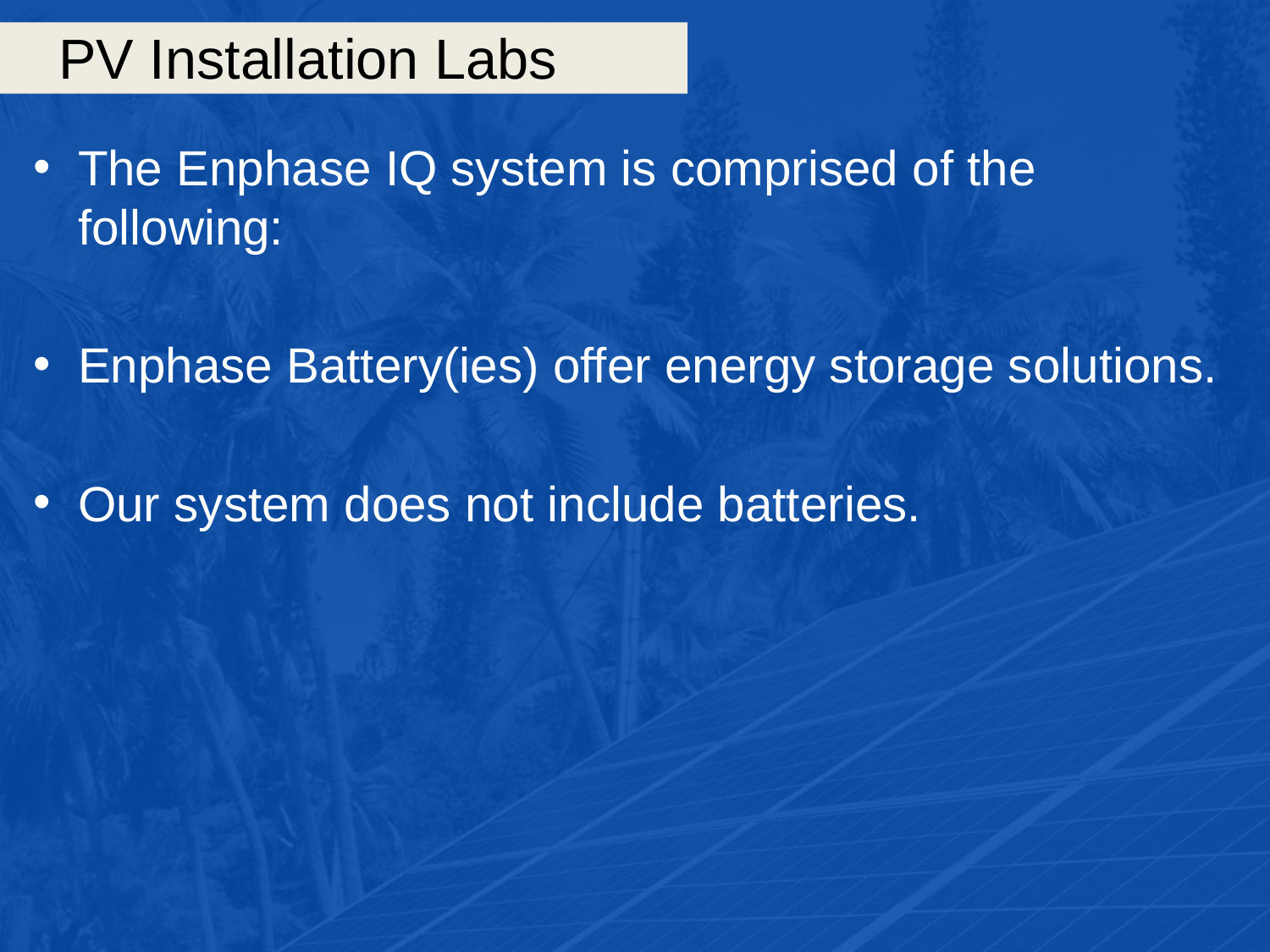

# PV Installation Labs
The Enphase IQ system is comprised of the following:

Enphase Battery(ies) offer energy storage solutions.

Our system does not include batteries.